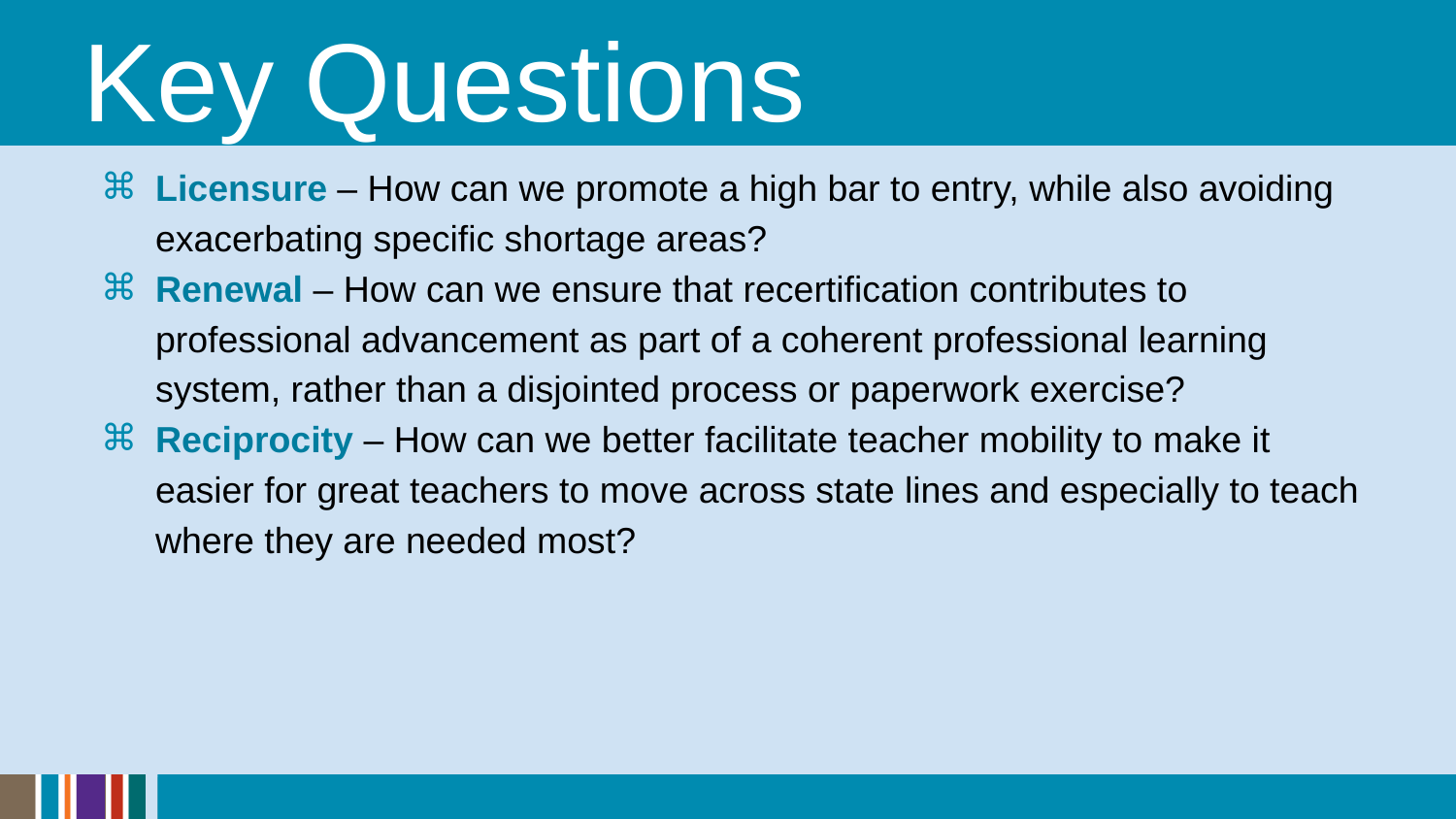

# Key Questions
Licensure – How can we promote a high bar to entry, while also avoiding exacerbating specific shortage areas?
Renewal – How can we ensure that recertification contributes to professional advancement as part of a coherent professional learning system, rather than a disjointed process or paperwork exercise?
Reciprocity – How can we better facilitate teacher mobility to make it easier for great teachers to move across state lines and especially to teach where they are needed most?